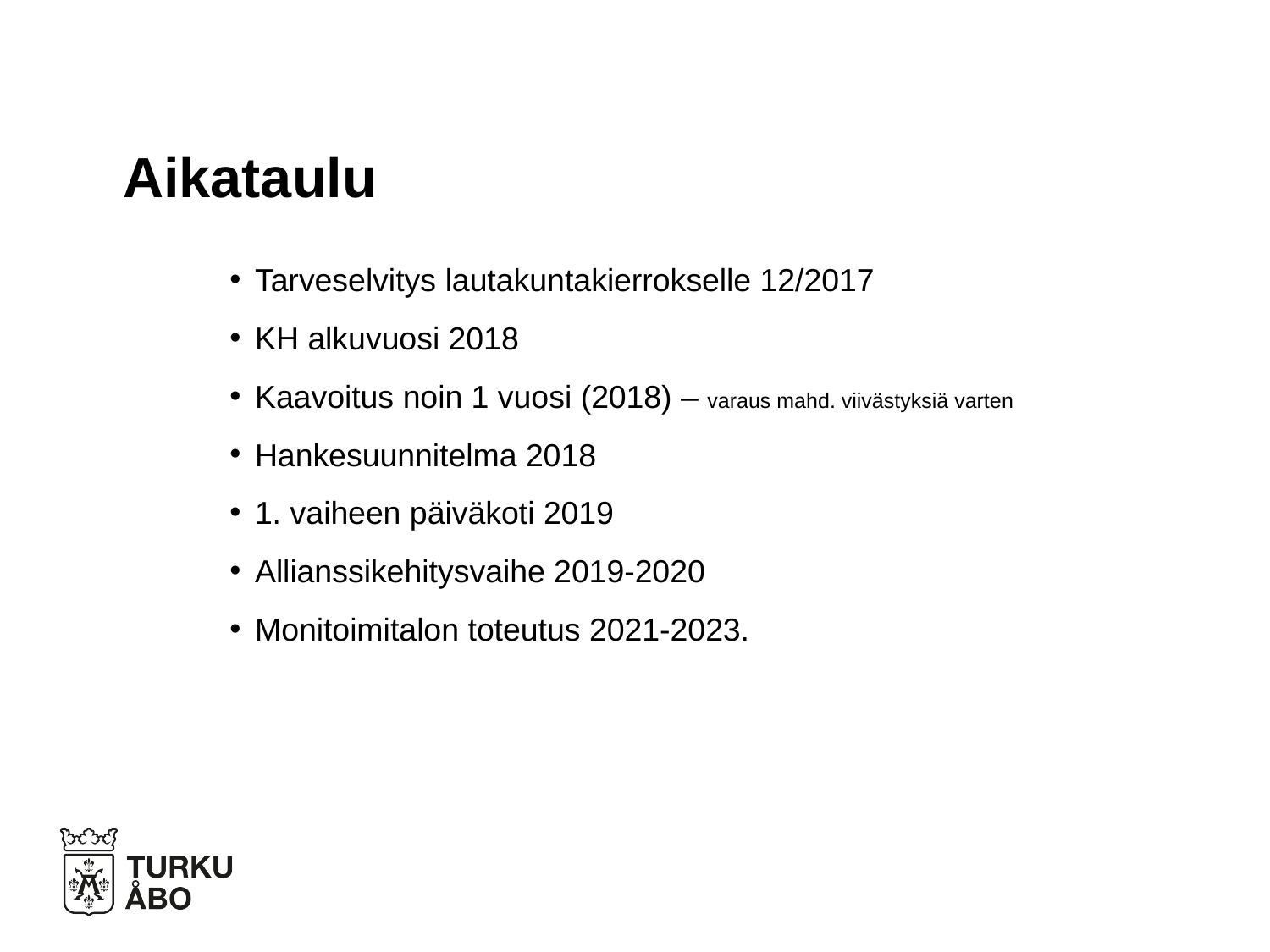

# Aikataulu
Tarveselvitys lautakuntakierrokselle 12/2017
KH alkuvuosi 2018
Kaavoitus noin 1 vuosi (2018) – varaus mahd. viivästyksiä varten
Hankesuunnitelma 2018
1. vaiheen päiväkoti 2019
Allianssikehitysvaihe 2019-2020
Monitoimitalon toteutus 2021-2023.